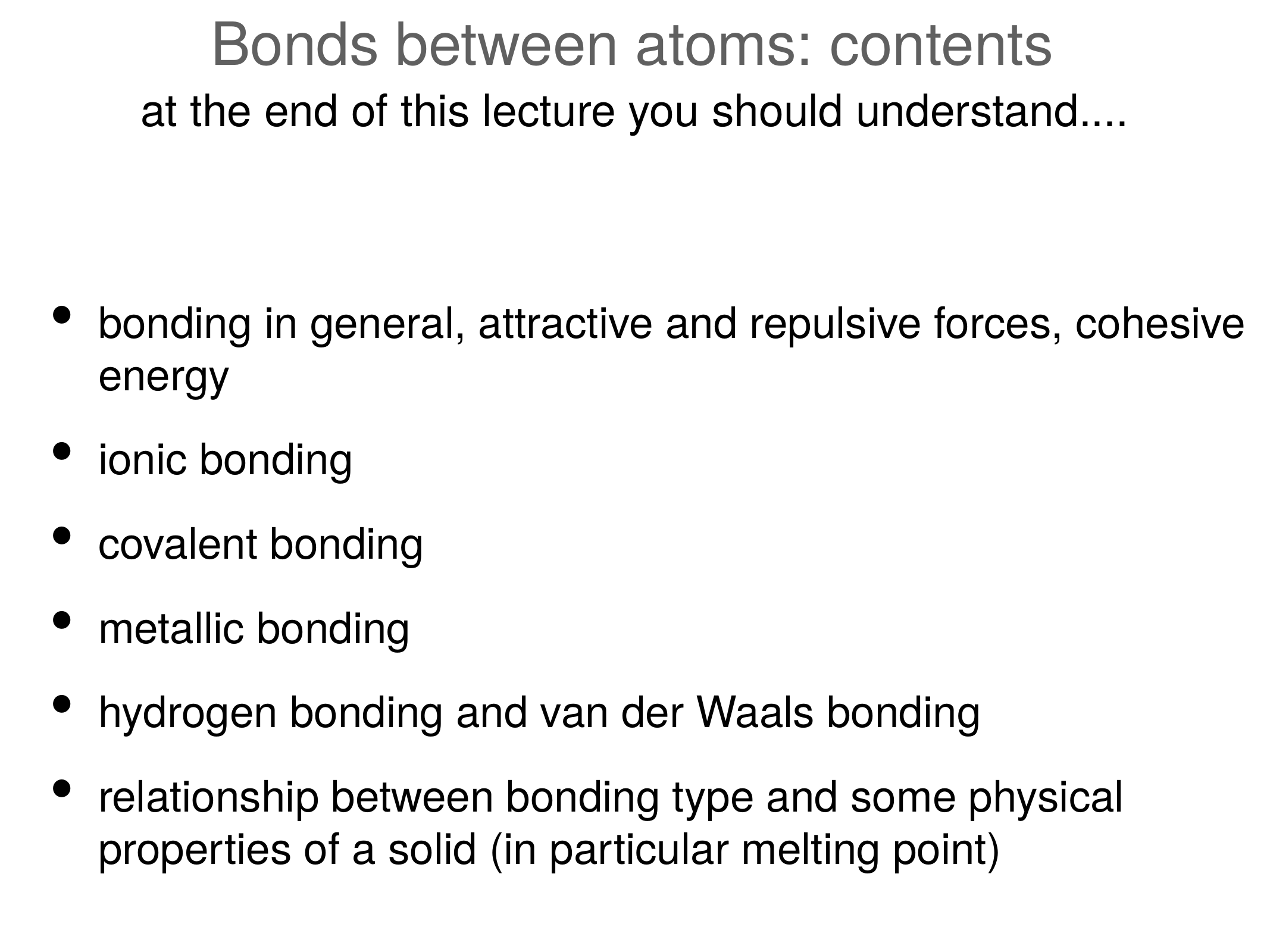

# Bonds between atoms: contents
at the end of this lecture you should understand....
bonding in general, attractive and repulsive forces, cohesive energy
ionic bonding
covalent bonding
metallic bonding
hydrogen bonding and van der Waals bonding
relationship between bonding type and some physical properties of a solid (in particular melting point)
3